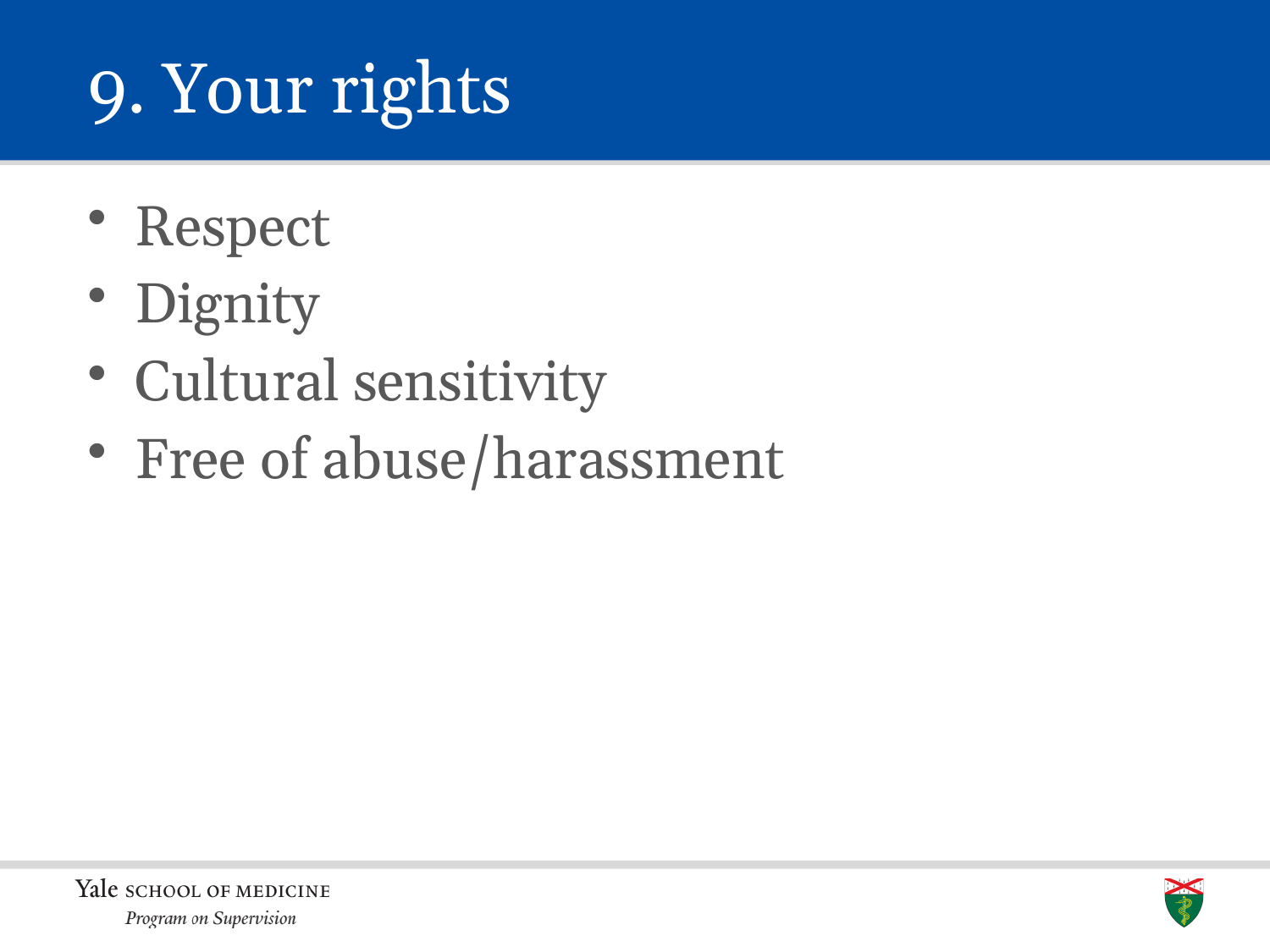

9. Your rights
Respect
Dignity
Cultural sensitivity
Free of abuse/harassment